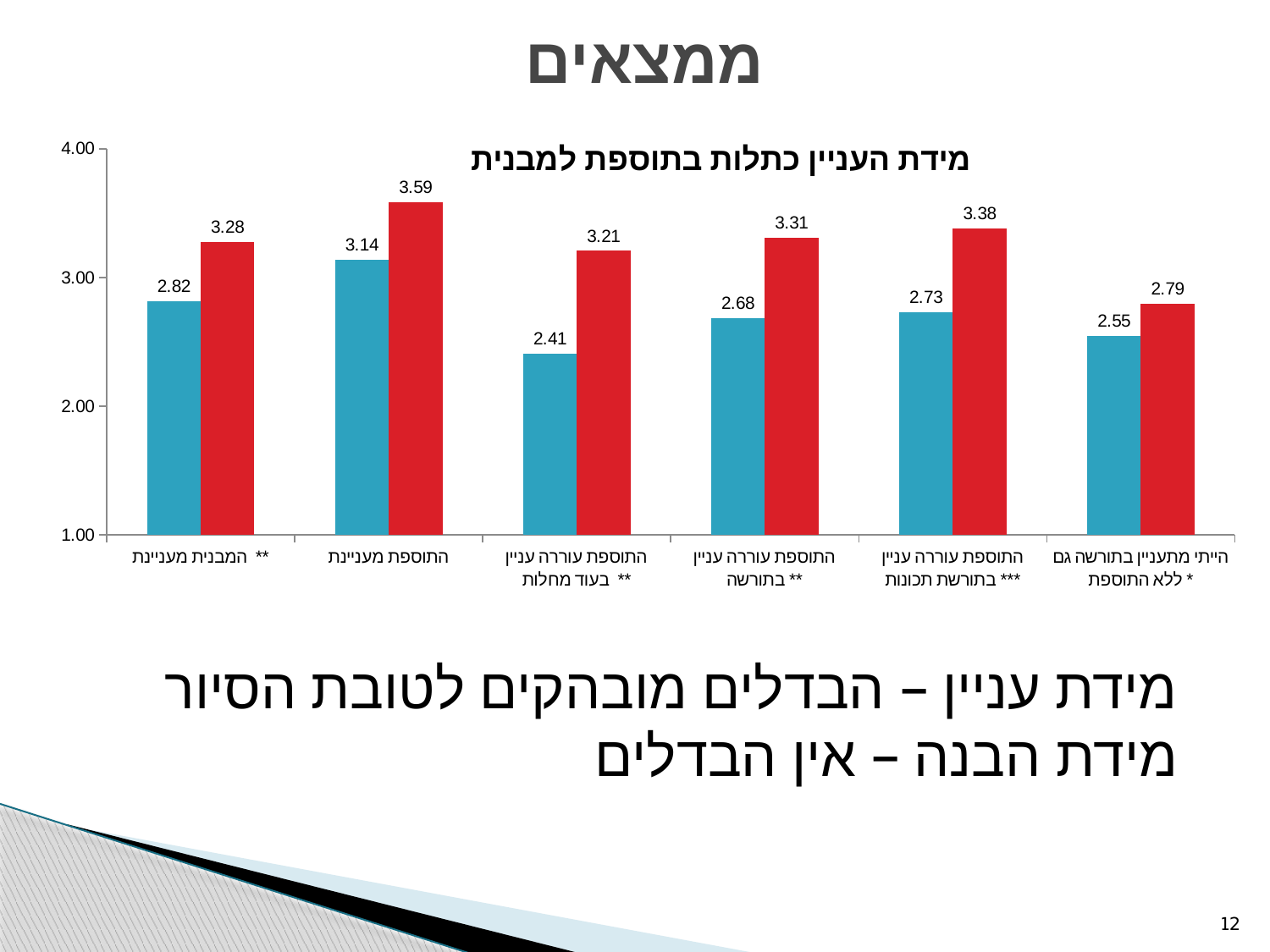

# ממצאים

### Chart: מידת העניין כתלות בתוספת למבנית

| Category | שיחה בפורום עם חולה | מפגש עם חולים במסגרת סיור בבית חולים |
|---|---|---|
| המבנית מעניינת  ** | 2.8181818181818192 | 3.2758620689655182 |
| התוספת מעניינת | 3.1363636363636327 | 3.5862068965517238 |
| התוספת עוררה עניין בעוד מחלות  ** | 2.4090909090909087 | 3.2068965517241392 |
| התוספת עוררה עניין בתורשה ** | 2.6818181818181777 | 3.310344827586207 |
| התוספת עוררה עניין בתורשת תכונות *** | 2.7272727272727337 | 3.379310344827587 |
| הייתי מתעניין בתורשה גם ללא התוספת * | 2.5454545454545454 | 2.793103448275865 |
מידת עניין – הבדלים מובהקים לטובת הסיור
מידת הבנה – אין הבדלים
12